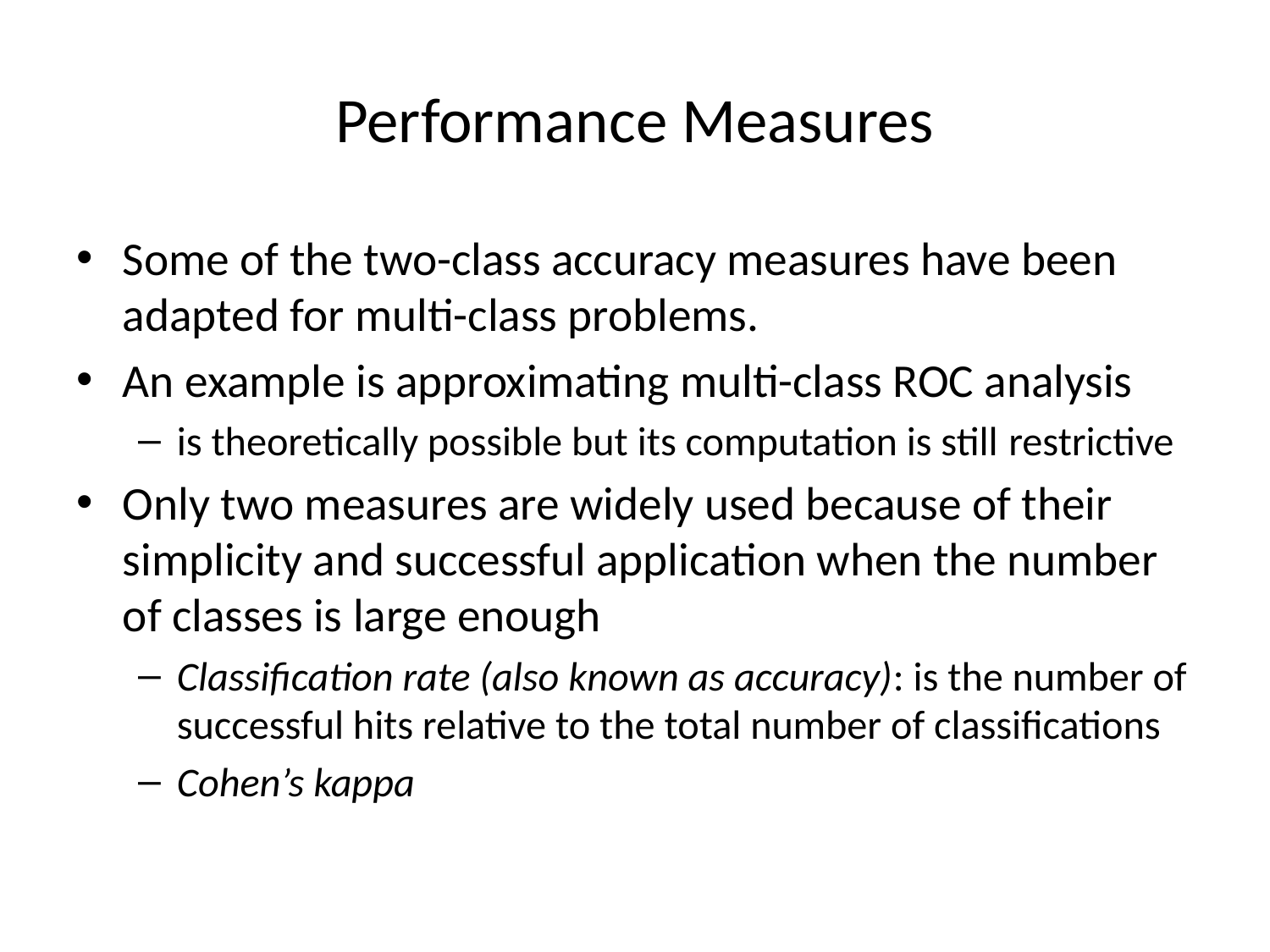

# Performance Measures
Some of the two-class accuracy measures have been adapted for multi-class problems.
An example is approximating multi-class ROC analysis
is theoretically possible but its computation is still restrictive
Only two measures are widely used because of their simplicity and successful application when the number of classes is large enough
Classification rate (also known as accuracy): is the number of successful hits relative to the total number of classifications
Cohen’s kappa